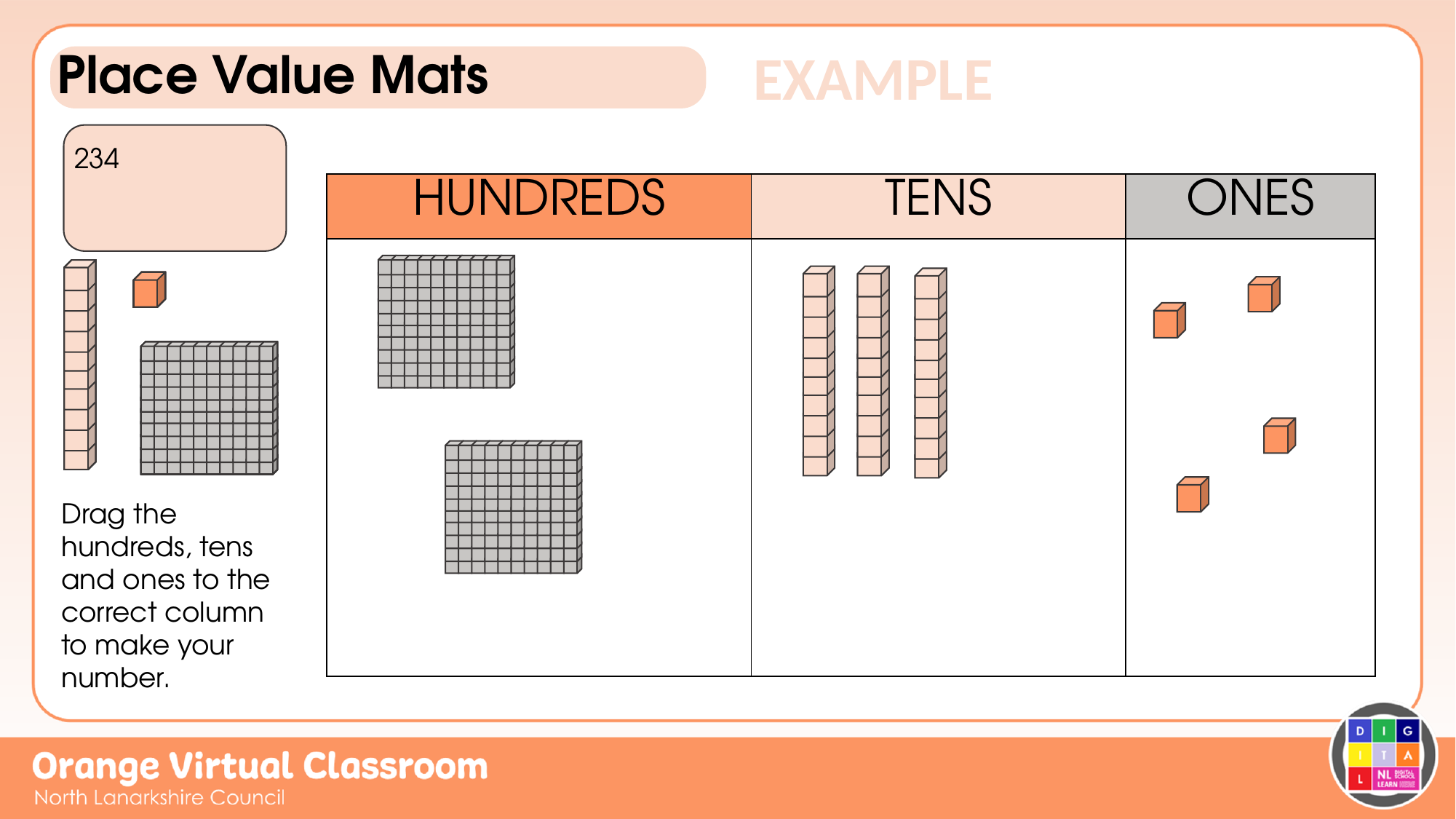

EXAMPLE
Place Value Mats

234
| HUNDREDS | TENS | ONES |
| --- | --- | --- |
|  |  |  |

Drag the hundreds, tens and ones to the correct column to make your number.